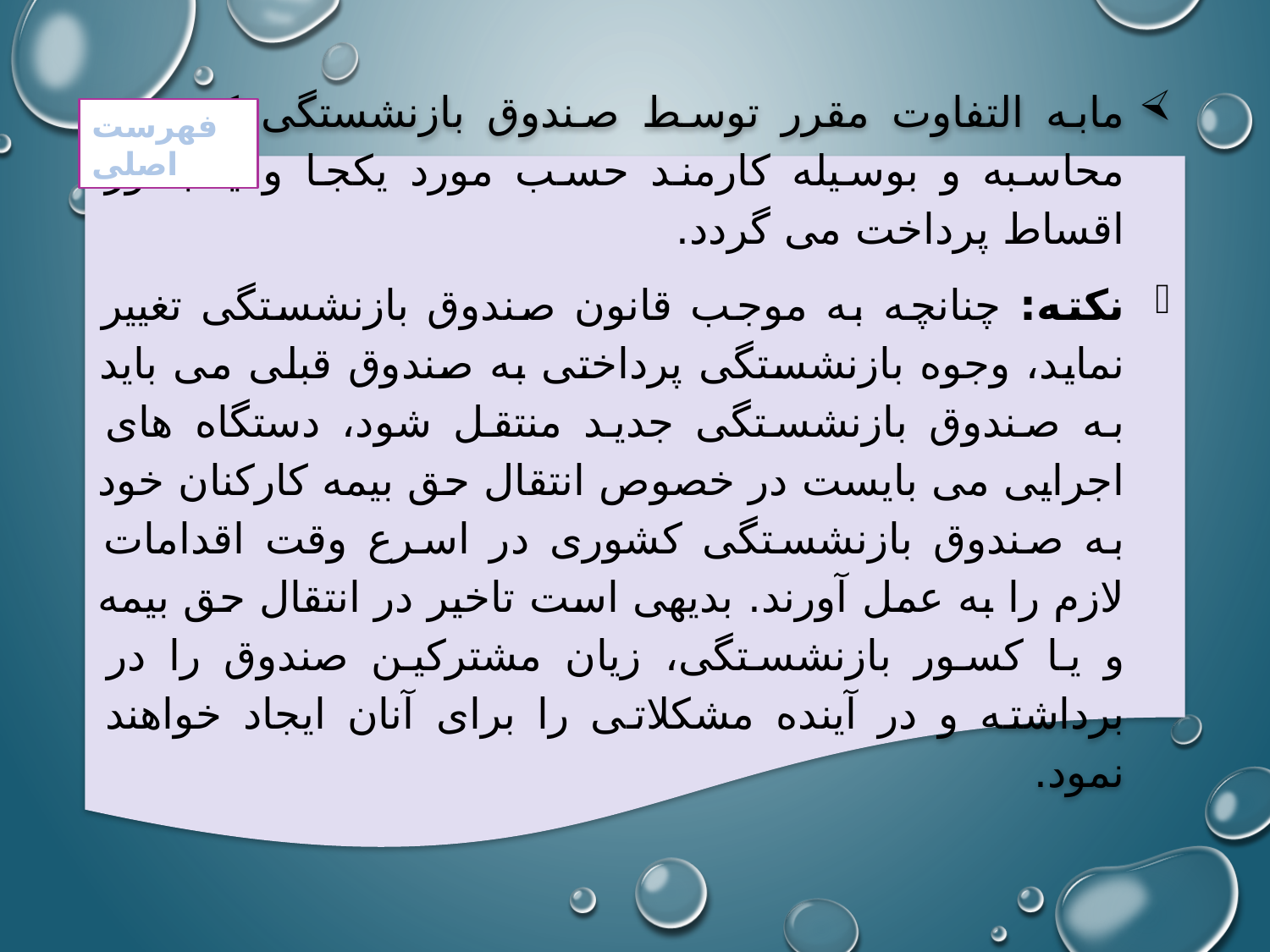

فهرست اصلی
مابه التفاوت مقرر توسط صندوق بازنشستگی کشوری محاسبه و بوسیله کارمند حسب مورد یکجا و یا بطور اقساط پرداخت می گردد.
نکته: چنانچه به موجب قانون صندوق بازنشستگی تغییر نماید، وجوه بازنشستگی پرداختی به صندوق قبلی می باید به صندوق بازنشستگی جدید منتقل شود، دستگاه های اجرایی می بایست در خصوص انتقال حق بیمه کارکنان خود به صندوق بازنشستگی کشوری در اسرع وقت اقدامات لازم را به عمل آورند. بدیهی است تاخیر در انتقال حق بیمه و یا کسور بازنشستگی، زیان مشترکین صندوق را در برداشته و در آینده مشکلاتی را برای آنان ایجاد خواهند نمود.